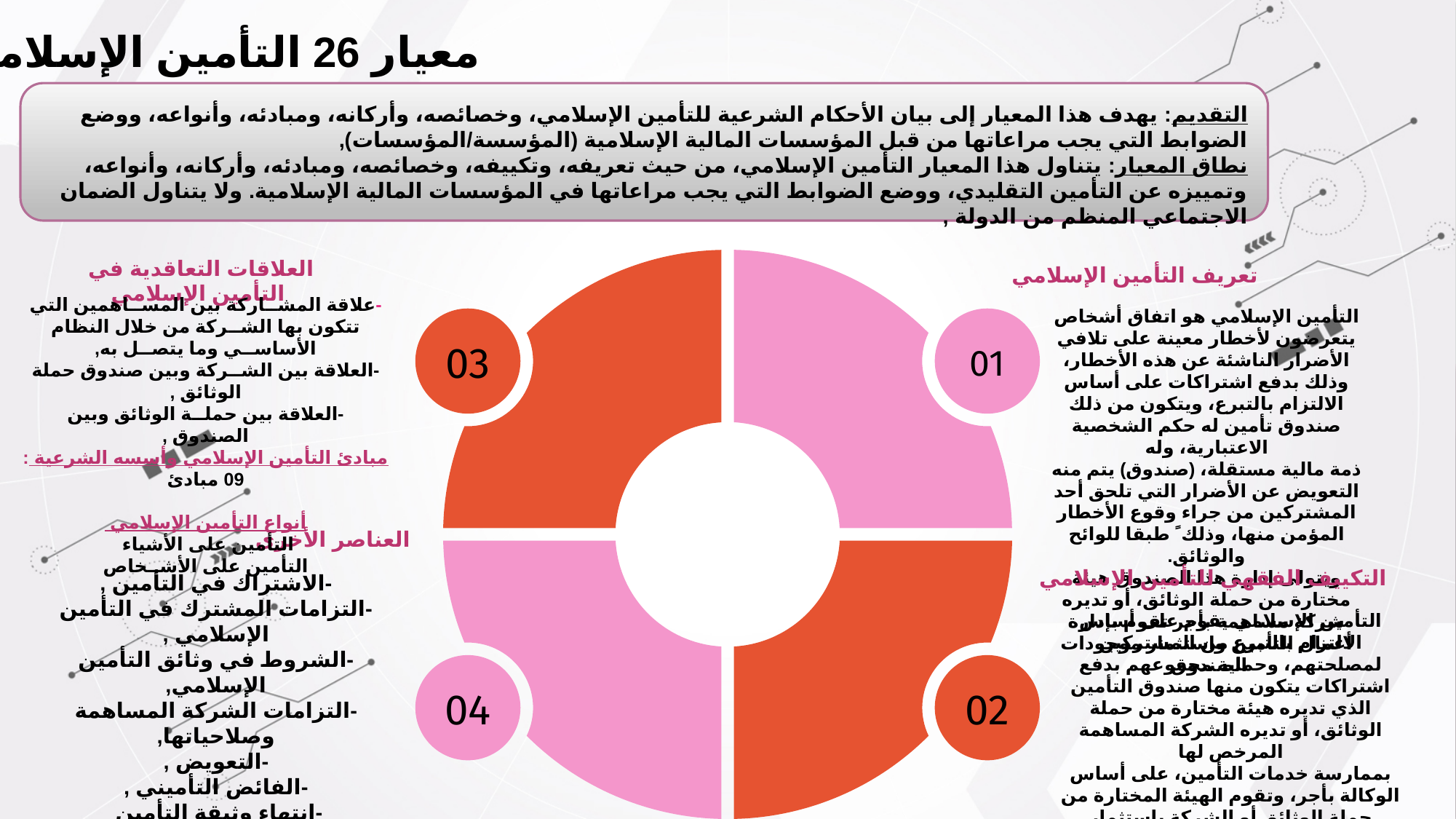

معيار 26 التأمين الإسلامي

التقديم: يهدف هذا المعيار إلى بيان الأحكام الشرعية للتأمين الإسلامي، وخصائصه، وأركانه، ومبادئه، وأنواعه، ووضع الضوابط التي يجب مراعاتها من قبل المؤسسات المالية الإسلامية (المؤسسة/المؤسسات),
نطاق المعيار: يتناول هذا المعيار التأمين الإسلامي، من حيث تعريفه، وتكييفه، وخصائصه، ومبادئه، وأركانه، وأنواعه، وتمييزه عن التأمين التقليدي، ووضع الضوابط التي يجب مراعاتها في المؤسسات المالية الإسلامية. ولا يتناول الضمان الاجتماعي المنظم من الدولة ,
العلاقات التعاقدية في التأمين الإسلامي

03

01

04

02
تعريف التأمين الإسلامي
-علاقة المشــاركة بين المســاهمين التي تتكون بها الشــركة من خلال النظام الأساســي وما يتصــل به,
-العلاقة بين الشــركة وبين صندوق حملة الوثائق ,
-العلاقة بين حملــة الوثائق وبين الصندوق ,
مبادئ التأمين الإسلامي وأسسه الشرعية : 09 مبادئ

أنواع التأمين الإسلامي
التأمين على الأشياء
التأمين على الأشــخاص
التأمين الإسلامي هو اتفاق أشخاص يتعرضون لأخطار معينة على تلافي
الأضرار الناشئة عن هذه الأخطار، وذلك بدفع اشتراكات على أساس الالتزام بالتبرع، ويتكون من ذلك صندوق تأمين له حكم الشخصية الاعتبارية، وله
ذمة مالية مستقلة، (صندوق) يتم منه التعويض عن الأضرار التي تلحق أحد المشتركين من جراء وقوع الأخطار المؤمن منها، وذلك ً طبقا للوائح والوثائق.
ويتولى إدارة هذا الصندوق هيئة مختارة من حملة الوثائق، أو تديره شركة مساهمة بأجر تقوم بإدارة أعمال التأمين واستثمار موجودات الصندوق
العناصر الأخرى
التكييف الفقهي للتأمين الإسلامي
-الاشتراك في التأمين ,
-التزامات المشترك في التأمين الإسلامي ,
-الشروط في وثائق التأمين الإسلامي,
-التزامات الشركة المساهمة وصلاحياتها,
-التعويض ,
-الفائض التأميني ,
-انتهاء وثيقة التأمين
-تاريخ إصدار المعيار:
صدر هذا المعيار بتاريخ 5 جويلية 2006,
التأمين الإسلامي يقوم على أساس الالتزام بالتبرع من المشتركين لمصلحتهم، وحماية مجموعهم بدفع اشتراكات يتكون منها صندوق التأمين الذي تديره هيئة مختارة من حملة الوثائق، أو تديره الشركة المساهمة المرخص لها
بممارسة خدمات التأمين، على أساس الوكالة بأجر، وتقوم الهيئة المختارة من حملة الوثائق أو الشركة باستثمار موجودات التأمين على أساس المضاربة
أو الوكالة بالاستثمار ,